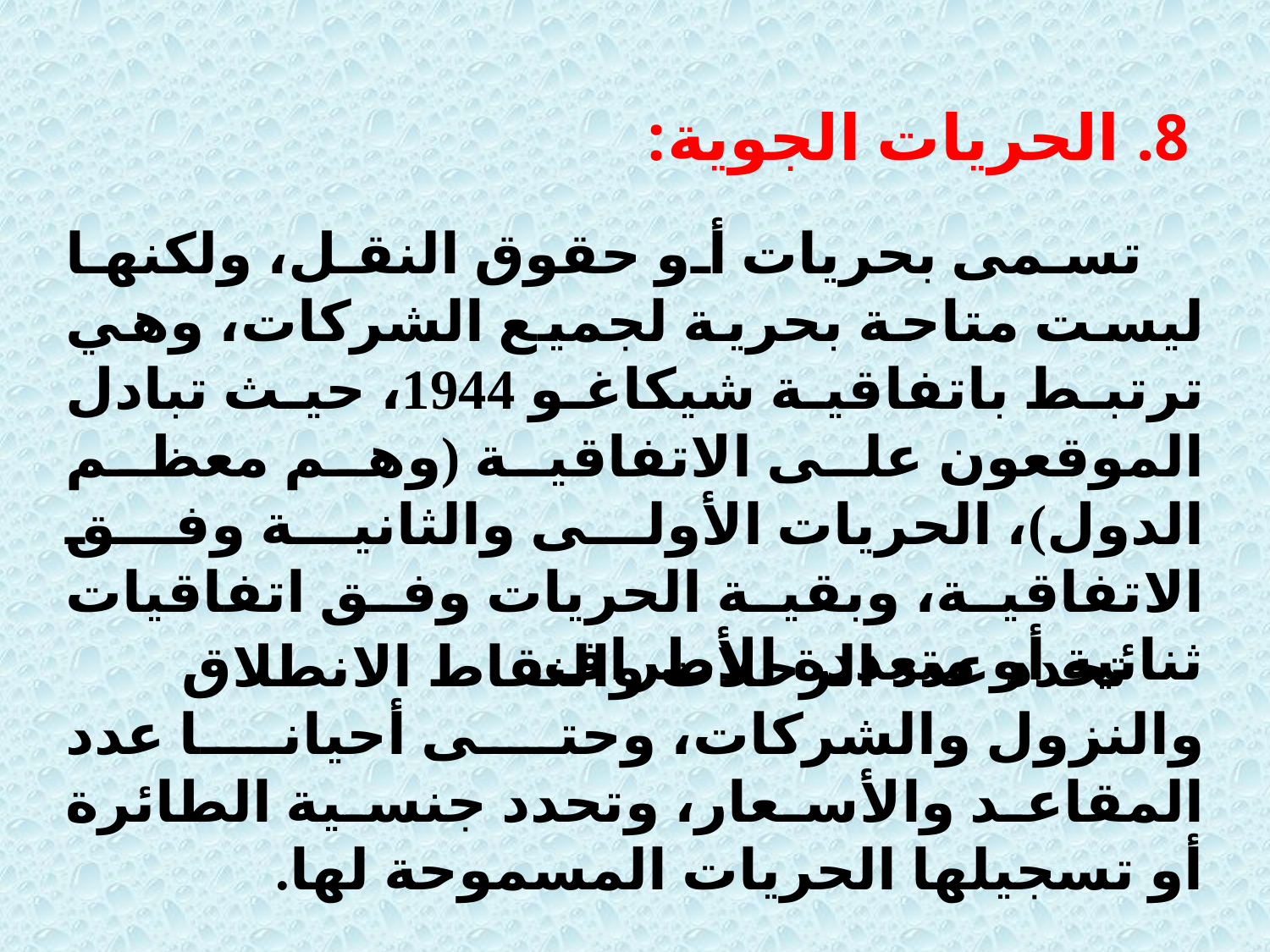

# 8. الحريات الجوية:
    تسمى بحريات أو حقوق النقل، ولكنها ليست متاحة بحرية لجميع الشركات، وهي ترتبط باتفاقية شيكاغو 1944، حيث تبادل الموقعون على الاتفاقية (وهم معظم الدول)، الحريات الأولى والثانية وفق الاتفاقية، وبقية الحريات وفق اتفاقيات ثنائية أو متعددة الأطراف.
     تحدد عدد الرحلات والنقاط الانطلاق والنزول والشركات، وحتى أحيانا عدد المقاعد والأسعار، وتحدد جنسية الطائرة أو تسجيلها الحريات المسموحة لها.